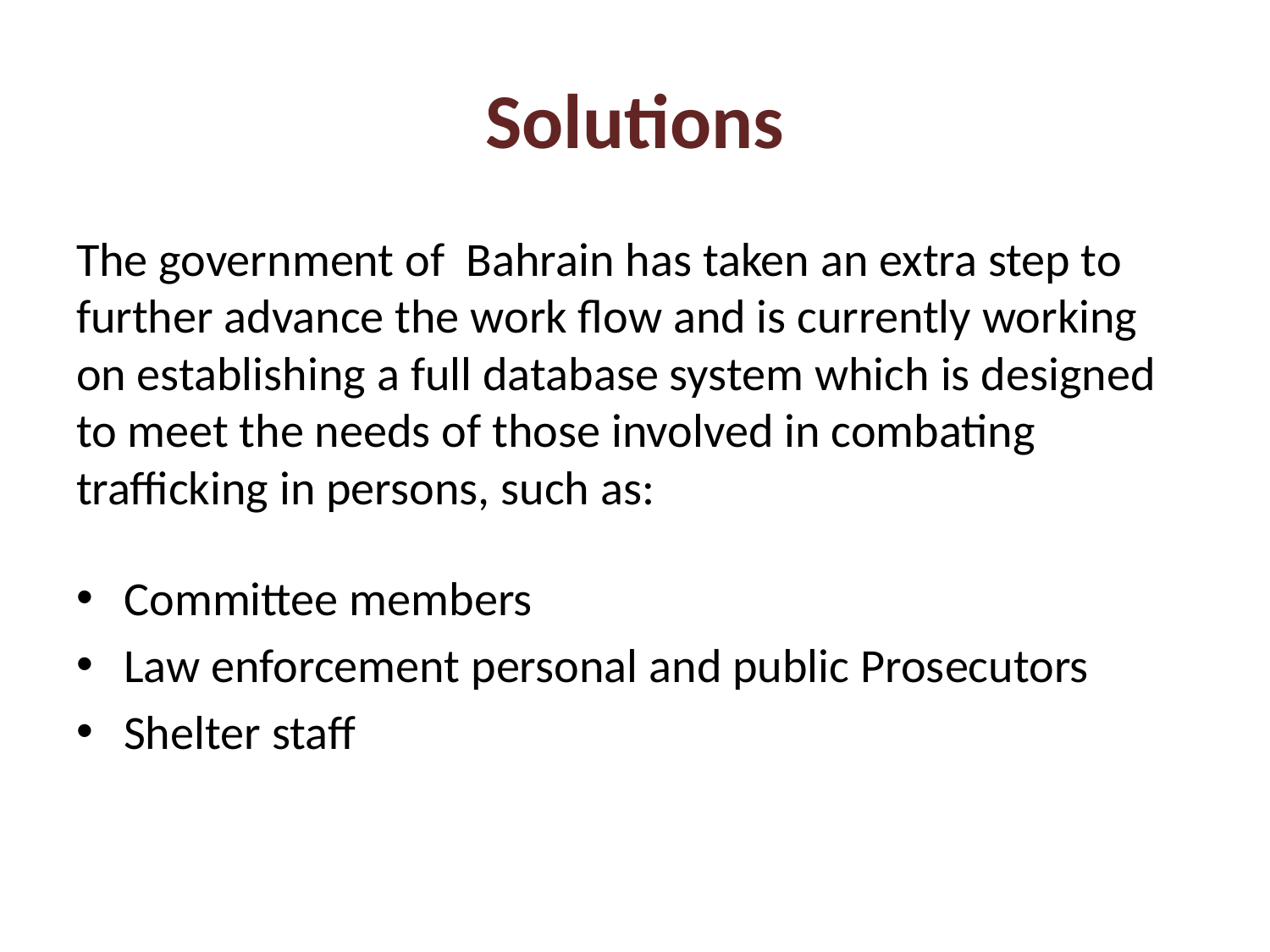

# Solutions
The government of  Bahrain has taken an extra step to further advance the work flow and is currently working on establishing a full database system which is designed to meet the needs of those involved in combating trafficking in persons, such as:

Committee members
Law enforcement personal and public Prosecutors
Shelter staff